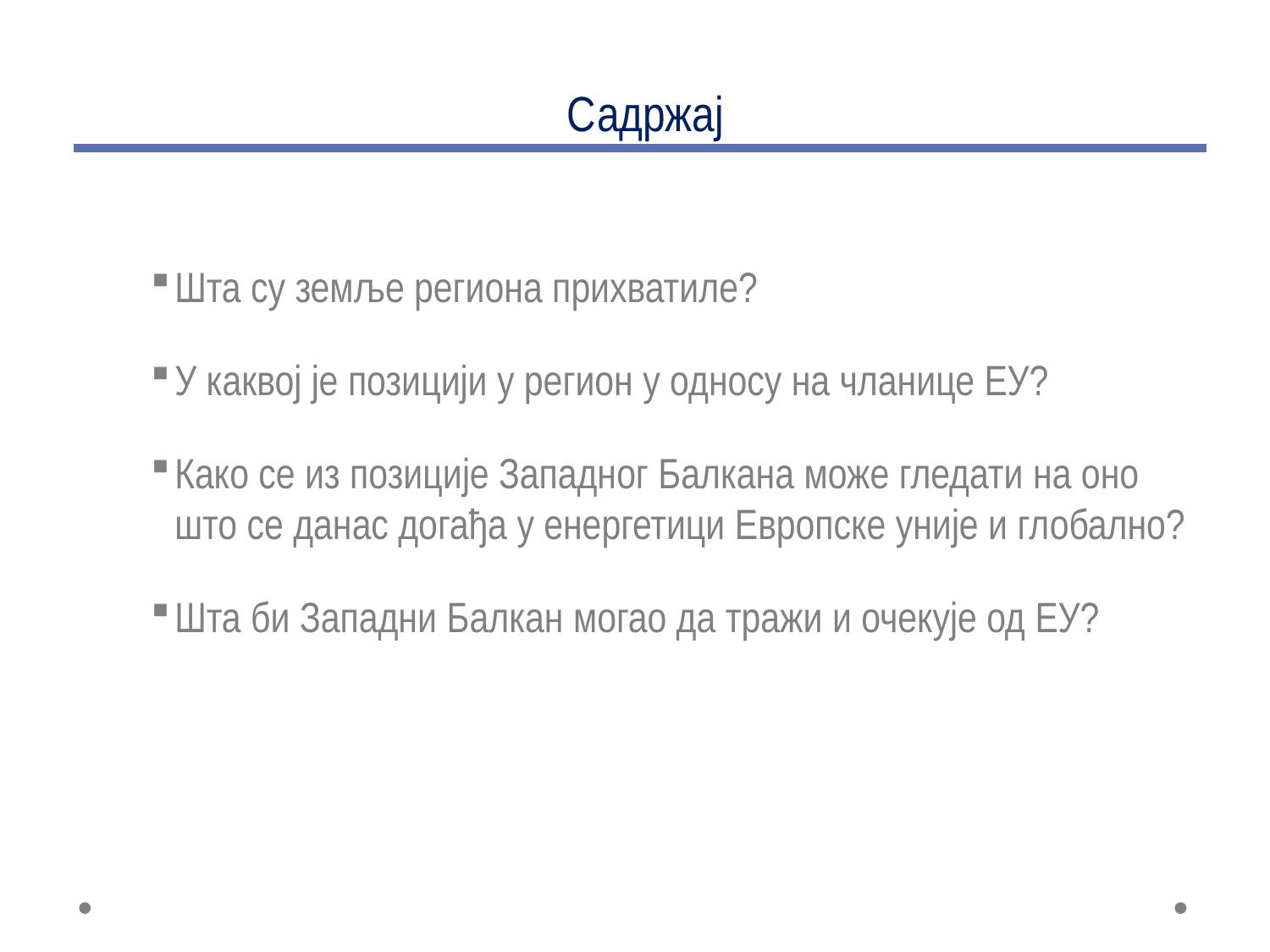

# Садржај
Шта су земље региона прихватиле?
У каквој је позицији у регион у односу на чланице ЕУ?
Како се из позиције Западног Балкана може гледати на оно што се данас догађа у енергетици Европске уније и глобално?
Шта би Западни Балкан могао да тражи и очекује од ЕУ?